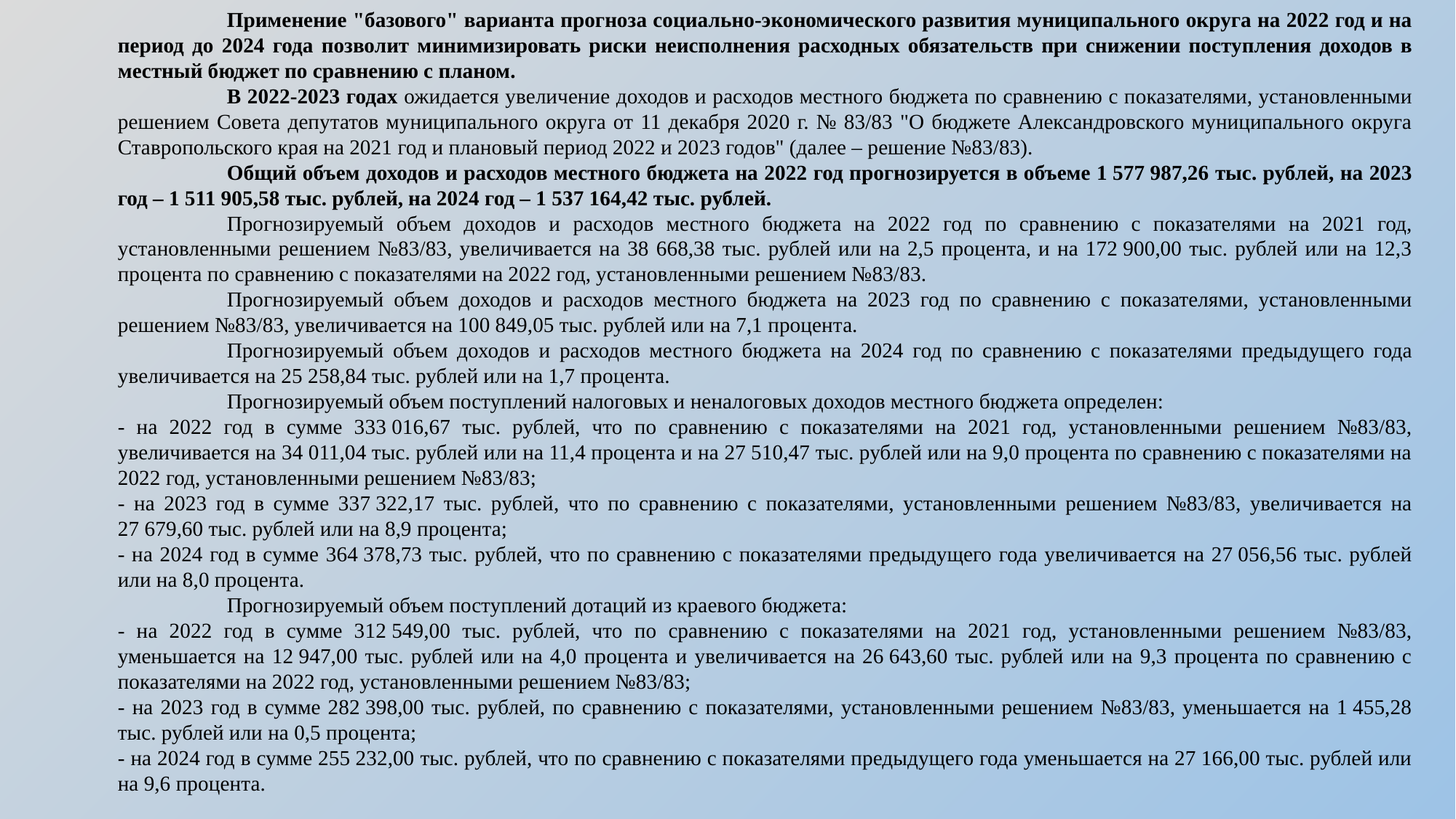

Применение "базового" варианта прогноза социально-экономического развития муниципального округа на 2022 год и на период до 2024 года позволит минимизировать риски неисполнения расходных обязательств при снижении поступления доходов в местный бюджет по сравнению с планом.
	В 2022-2023 годах ожидается увеличение доходов и расходов местного бюджета по сравнению с показателями, установленными решением Совета депутатов муниципального округа от 11 декабря 2020 г. № 83/83 "О бюджете Александровского муниципального округа Ставропольского края на 2021 год и плановый период 2022 и 2023 годов" (далее – решение №83/83).
	Общий объем доходов и расходов местного бюджета на 2022 год прогнозируется в объеме 1 577 987,26 тыс. рублей, на 2023 год – 1 511 905,58 тыс. рублей, на 2024 год – 1 537 164,42 тыс. рублей.
	Прогнозируемый объем доходов и расходов местного бюджета на 2022 год по сравнению с показателями на 2021 год, установленными решением №83/83, увеличивается на 38 668,38 тыс. рублей или на 2,5 процента, и на 172 900,00 тыс. рублей или на 12,3 процента по сравнению с показателями на 2022 год, установленными решением №83/83.
	Прогнозируемый объем доходов и расходов местного бюджета на 2023 год по сравнению с показателями, установленными решением №83/83, увеличивается на 100 849,05 тыс. рублей или на 7,1 процента.
	Прогнозируемый объем доходов и расходов местного бюджета на 2024 год по сравнению с показателями предыдущего года увеличивается на 25 258,84 тыс. рублей или на 1,7 процента.
	Прогнозируемый объем поступлений налоговых и неналоговых доходов местного бюджета определен:
- на 2022 год в сумме 333 016,67 тыс. рублей, что по сравнению с показателями на 2021 год, установленными решением №83/83, увеличивается на 34 011,04 тыс. рублей или на 11,4 процента и на 27 510,47 тыс. рублей или на 9,0 процента по сравнению с показателями на 2022 год, установленными решением №83/83;
- на 2023 год в сумме 337 322,17 тыс. рублей, что по сравнению с показателями, установленными решением №83/83, увеличивается на 27 679,60 тыс. рублей или на 8,9 процента;
- на 2024 год в сумме 364 378,73 тыс. рублей, что по сравнению с показателями предыдущего года увеличивается на 27 056,56 тыс. рублей или на 8,0 процента.
	Прогнозируемый объем поступлений дотаций из краевого бюджета:
- на 2022 год в сумме 312 549,00 тыс. рублей, что по сравнению с показателями на 2021 год, установленными решением №83/83, уменьшается на 12 947,00 тыс. рублей или на 4,0 процента и увеличивается на 26 643,60 тыс. рублей или на 9,3 процента по сравнению с показателями на 2022 год, установленными решением №83/83;
- на 2023 год в сумме 282 398,00 тыс. рублей, по сравнению с показателями, установленными решением №83/83, уменьшается на 1 455,28 тыс. рублей или на 0,5 процента;
- на 2024 год в сумме 255 232,00 тыс. рублей, что по сравнению с показателями предыдущего года уменьшается на 27 166,00 тыс. рублей или на 9,6 процента.